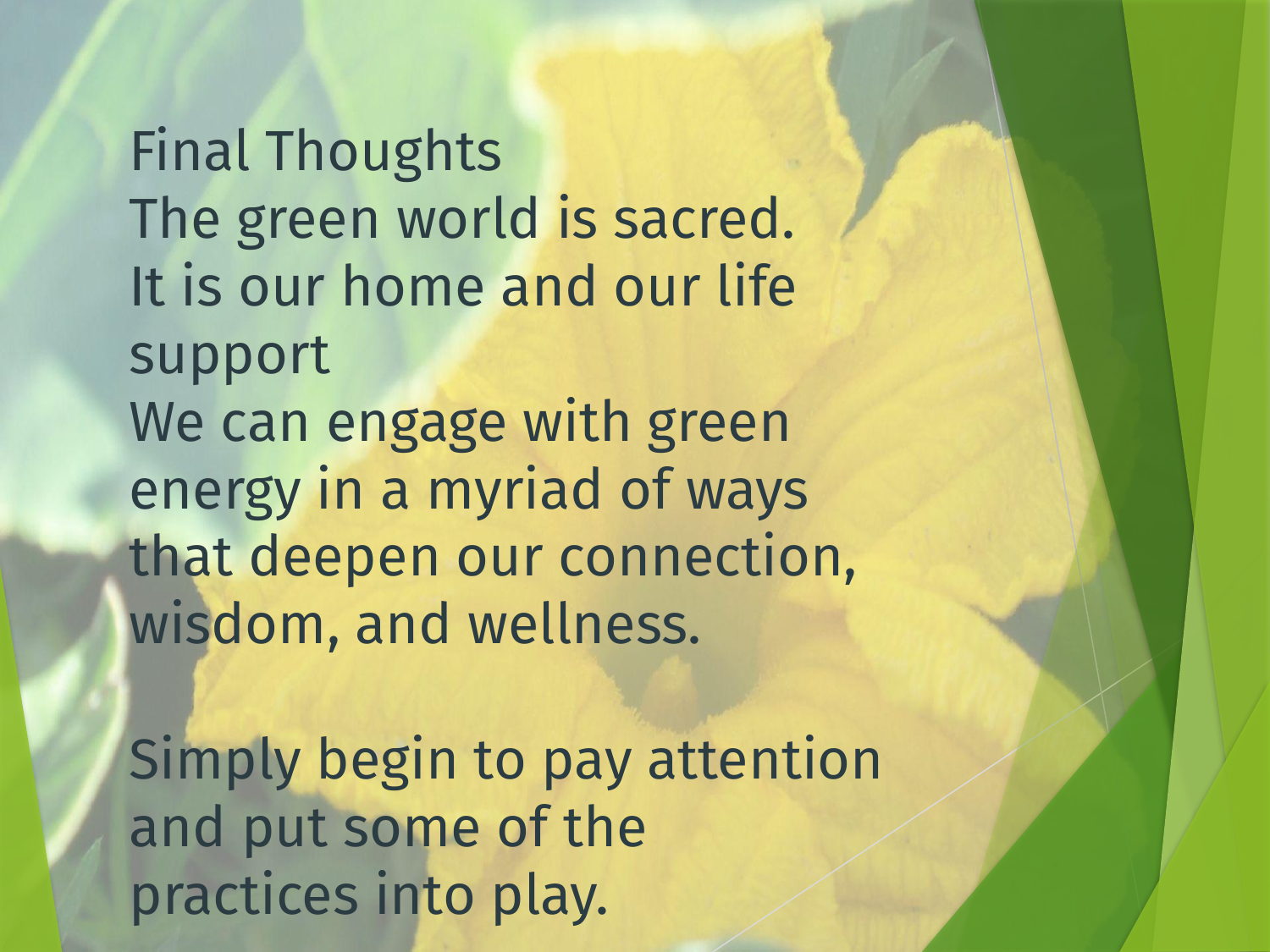

#
Final Thoughts
The green world is sacred.
It is our home and our life support
We can engage with green energy in a myriad of ways that deepen our connection, wisdom, and wellness.

Simply begin to pay attention and put some of the practices into play.